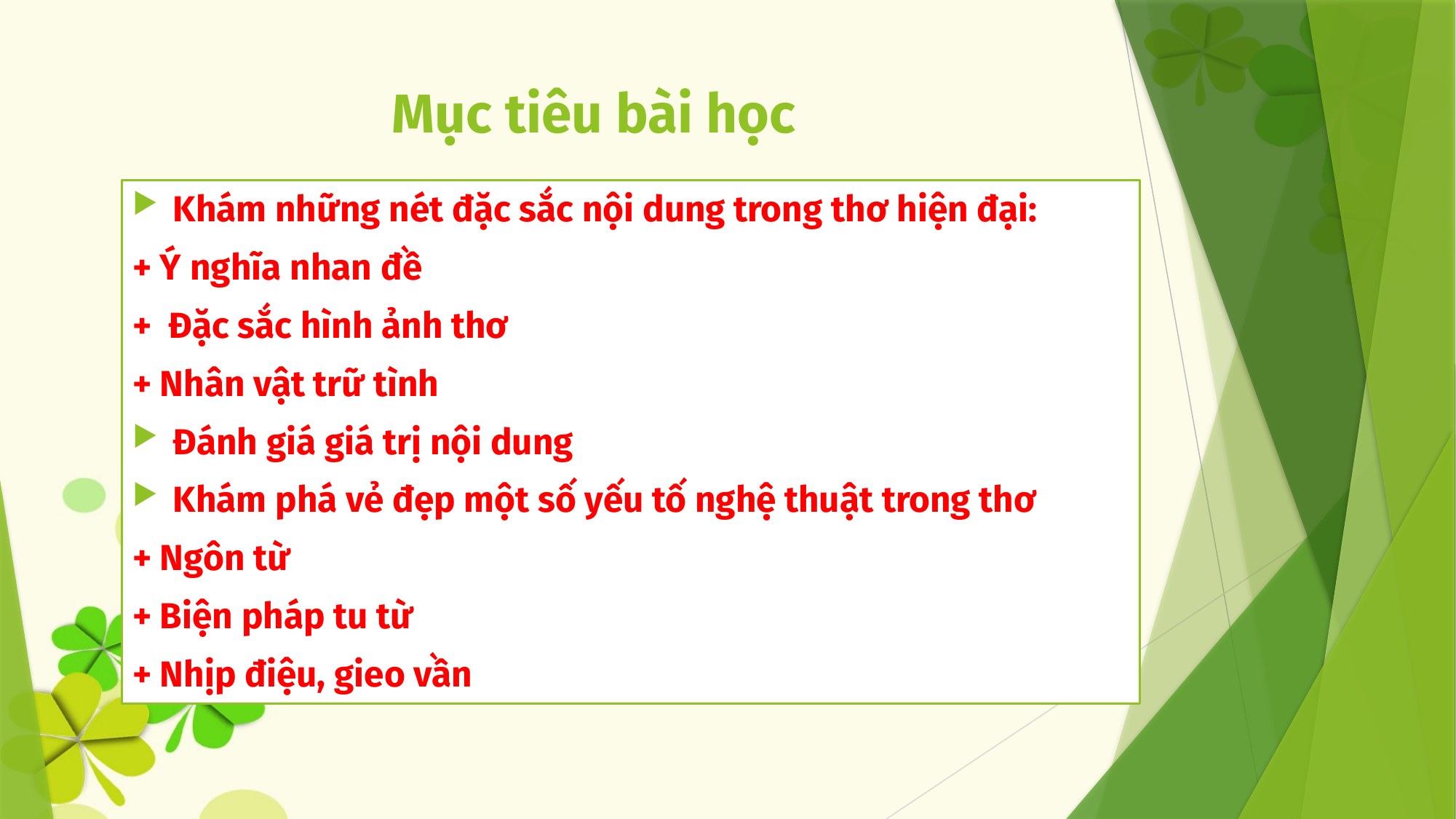

# Mục tiêu bài học
Khám những nét đặc sắc nội dung trong thơ hiện đại:
+ Ý nghĩa nhan đề
+  Đặc sắc hình ảnh thơ
+ Nhân vật trữ tình
Đánh giá giá trị nội dung
Khám phá vẻ đẹp một số yếu tố nghệ thuật trong thơ
+ Ngôn từ
+ Biện pháp tu từ
+ Nhịp điệu, gieo vần